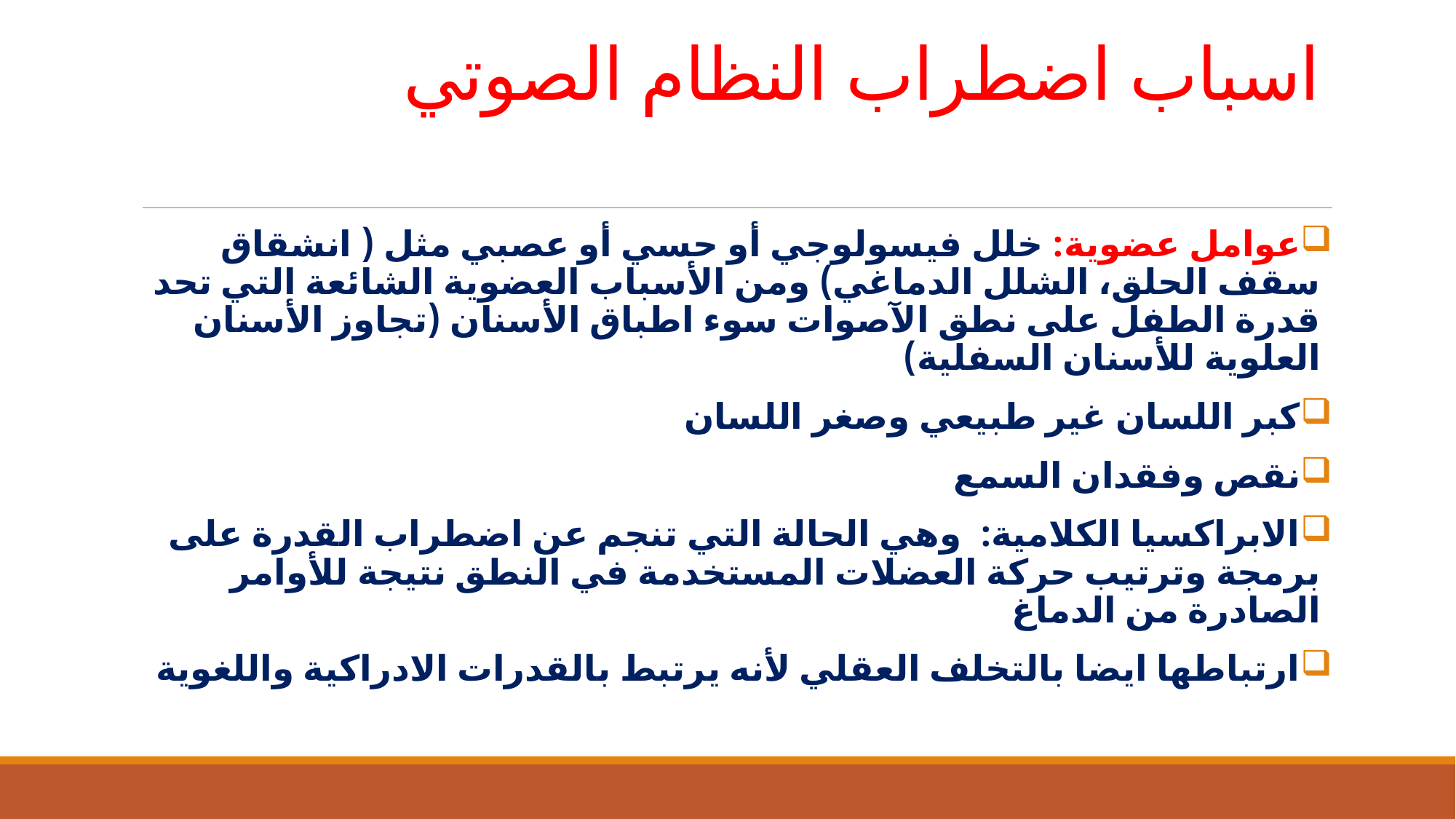

# اسباب اضطراب النظام الصوتي
عوامل عضوية: خلل فيسولوجي أو حسي أو عصبي مثل ( انشقاق سقف الحلق، الشلل الدماغي) ومن الأسباب العضوية الشائعة التي تحد قدرة الطفل على نطق الآصوات سوء اطباق الأسنان (تجاوز الأسنان العلوية للأسنان السفلية)
كبر اللسان غير طبيعي وصغر اللسان
نقص وفقدان السمع
الابراكسيا الكلامية:  وهي الحالة التي تنجم عن اضطراب القدرة على برمجة وترتيب حركة العضلات المستخدمة في النطق نتيجة للأوامر الصادرة من الدماغ
ارتباطها ايضا بالتخلف العقلي لأنه يرتبط بالقدرات الادراكية واللغوية